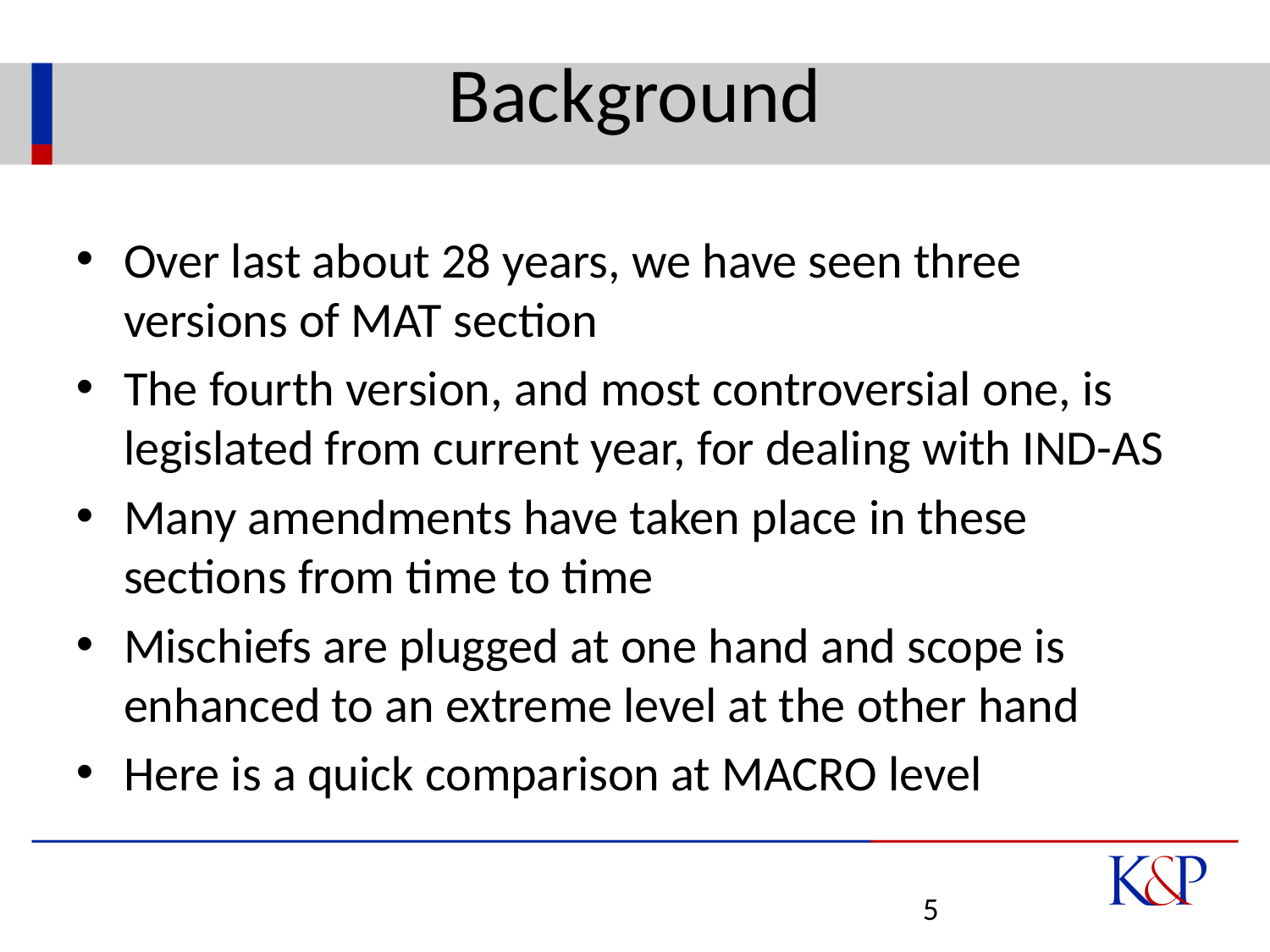

# Background
Over last about 28 years, we have seen three versions of MAT section
The fourth version, and most controversial one, is legislated from current year, for dealing with IND-AS
Many amendments have taken place in these sections from time to time
Mischiefs are plugged at one hand and scope is enhanced to an extreme level at the other hand
Here is a quick comparison at MACRO level
5